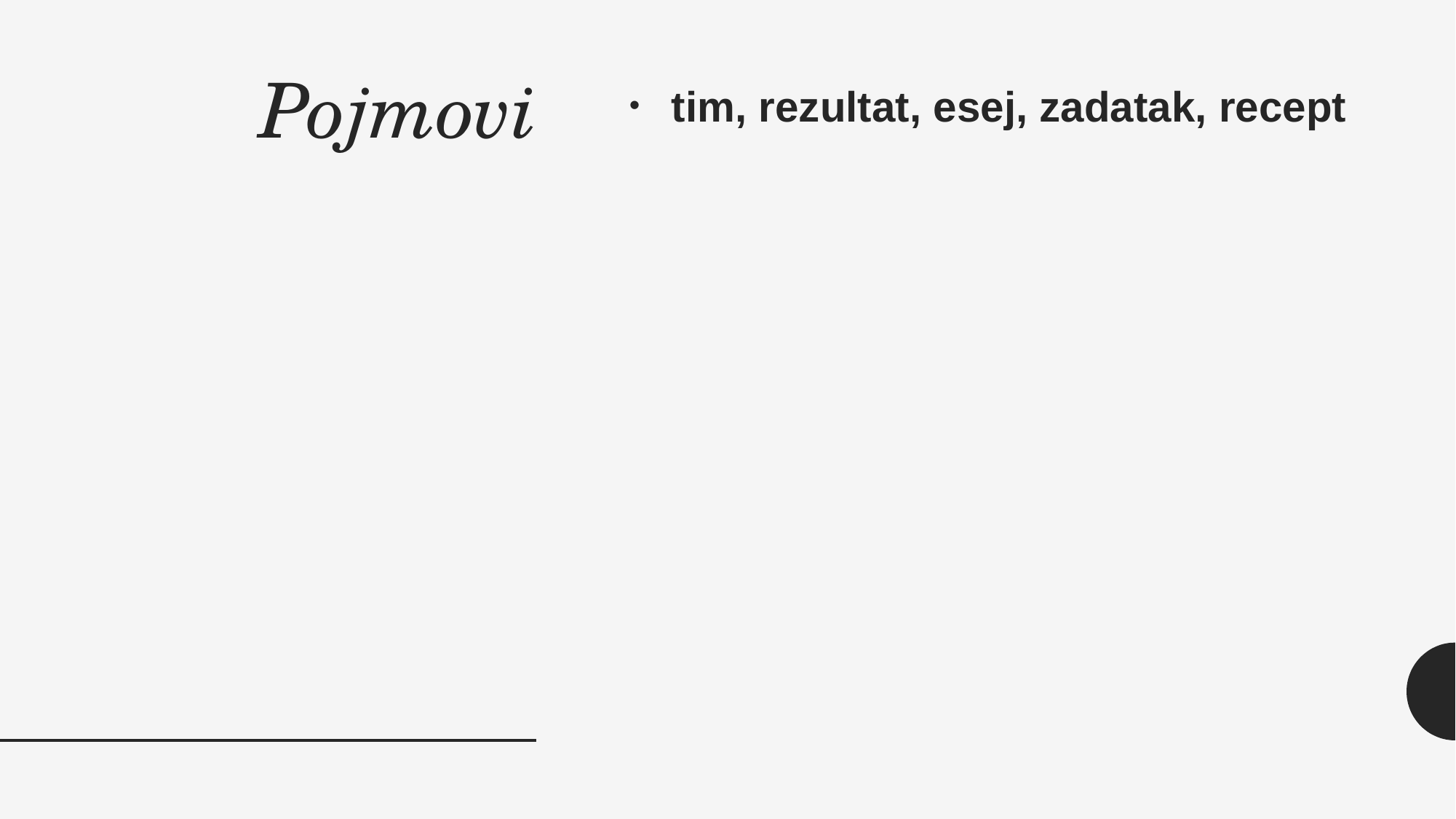

# Pojmovi
 tim, rezultat, esej, zadatak, recept